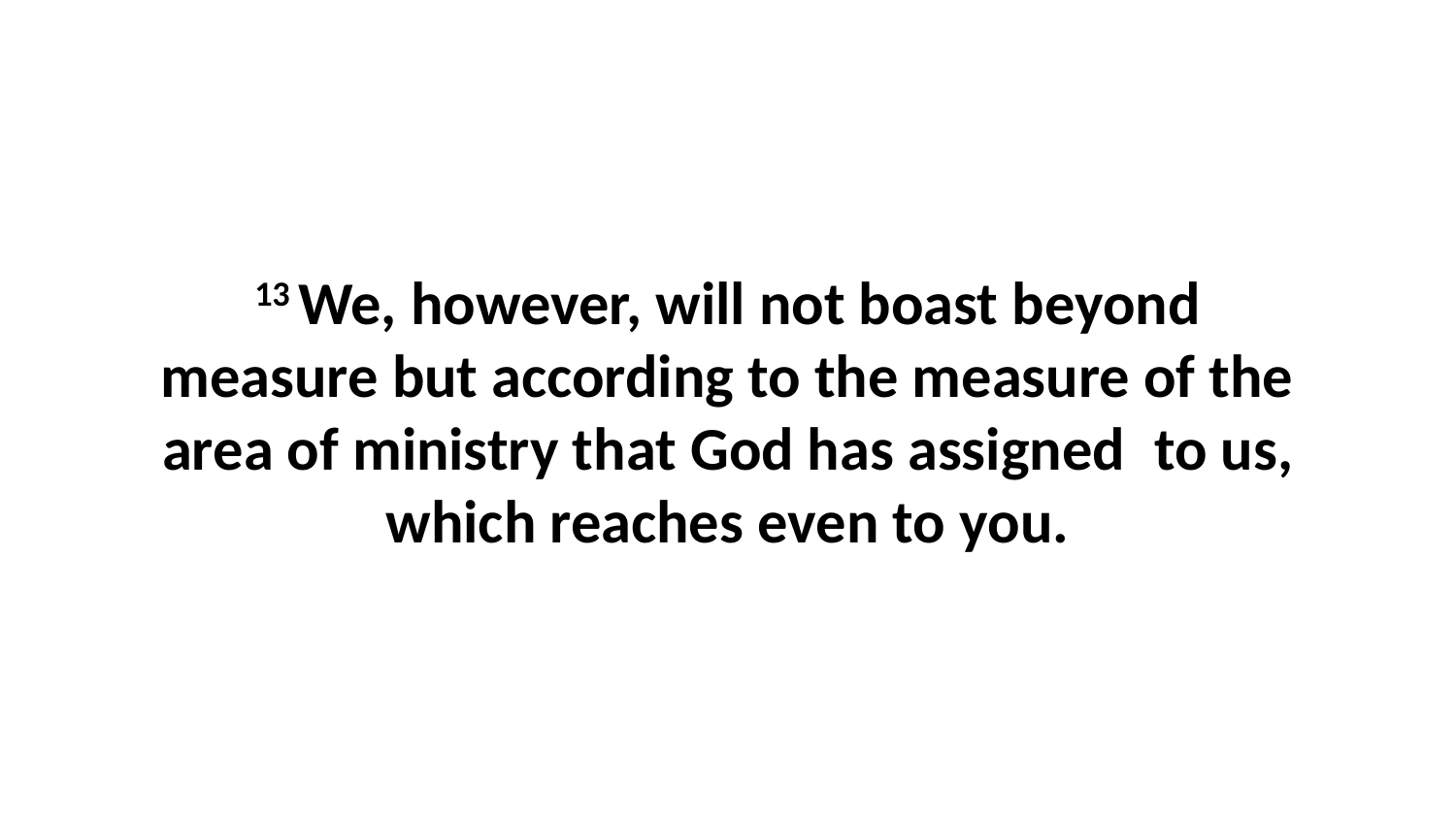

13 We, however, will not boast beyond measure but according to the measure of the area of ministry that God has assigned  to us, which reaches even to you.